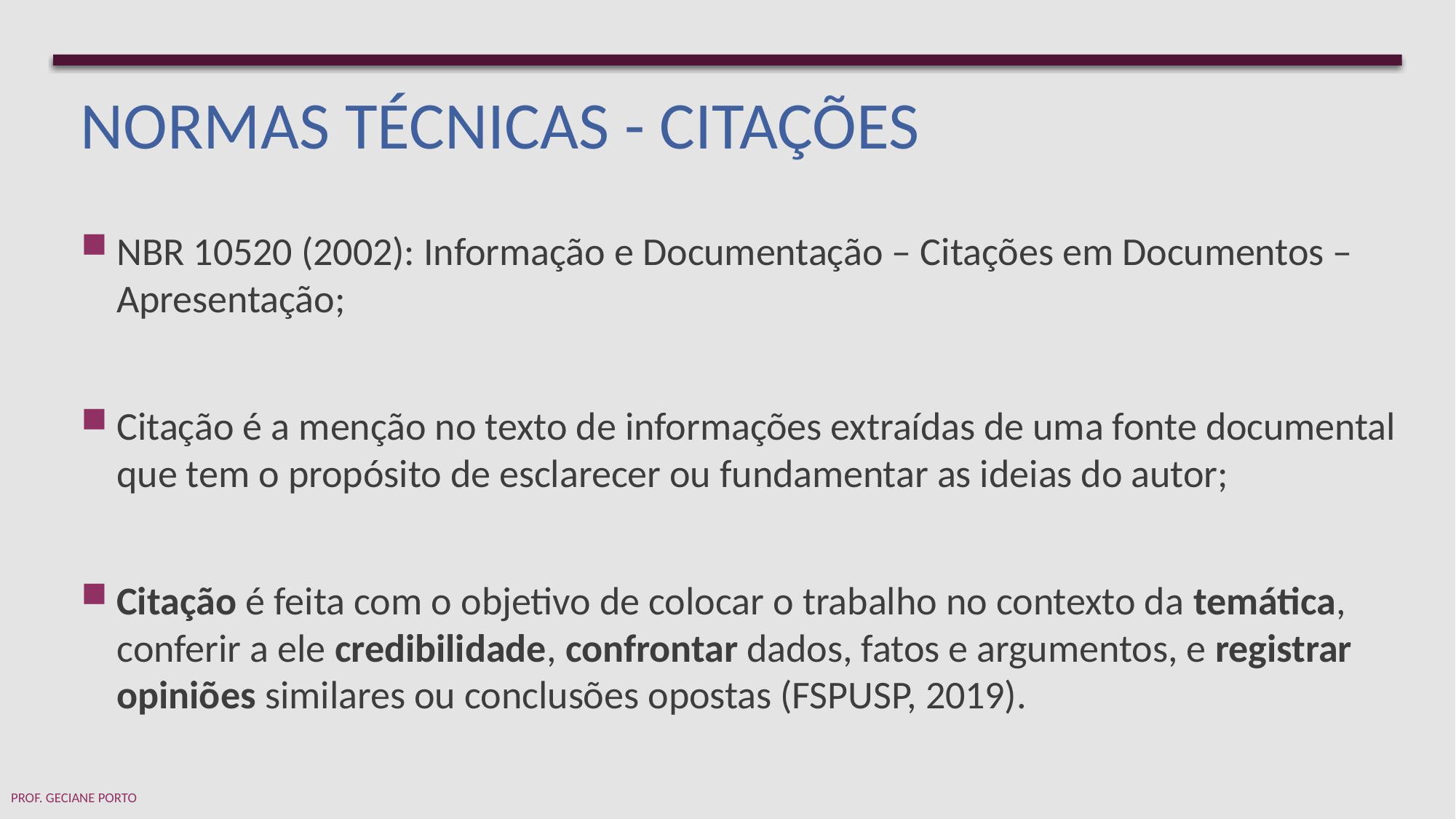

# NORMAS TÉCNICAS - Citações
NBR 10520 (2002): Informação e Documentação – Citações em Documentos – Apresentação;

Citação é a menção no texto de informações extraídas de uma fonte documental que tem o propósito de esclarecer ou fundamentar as ideias do autor;

Citação é feita com o objetivo de colocar o trabalho no contexto da temática, conferir a ele credibilidade, confrontar dados, fatos e argumentos, e registrar opiniões similares ou conclusões opostas (FSPUSP, 2019).
Prof. Geciane Porto